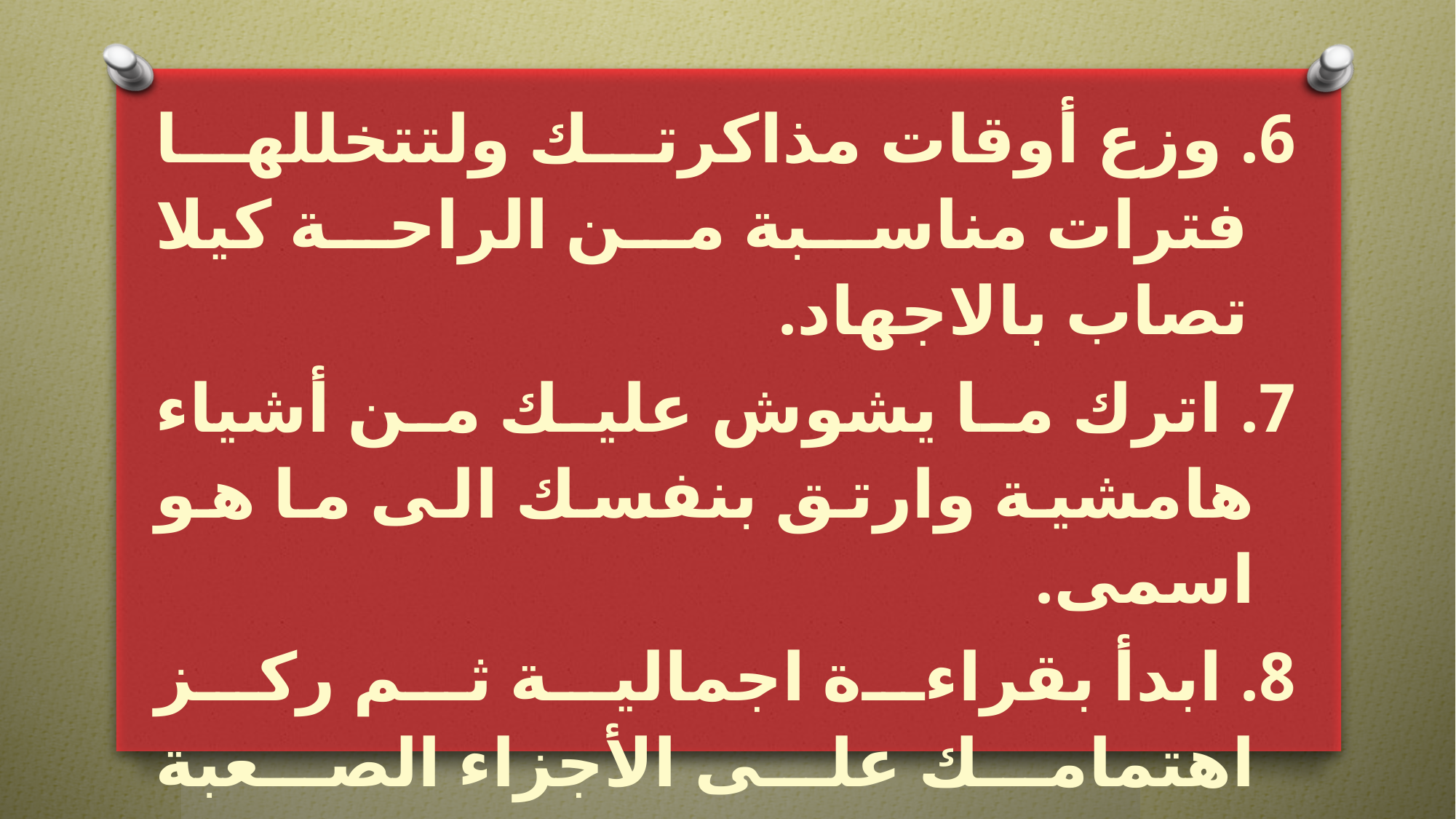

وزع أوقات مذاكرتك ولتتخللها فترات مناسبة من الراحة كيلا تصاب بالاجهاد.
 اترك ما يشوش عليك من أشياء هامشية وارتق بنفسك الى ما هو اسمى.
 ابدأ بقراءة اجمالية ثم ركز اهتمامك على الأجزاء الصعبة وافهمها جزءا جزءا ثم ادمج كل جزء في الاطار الكلي.